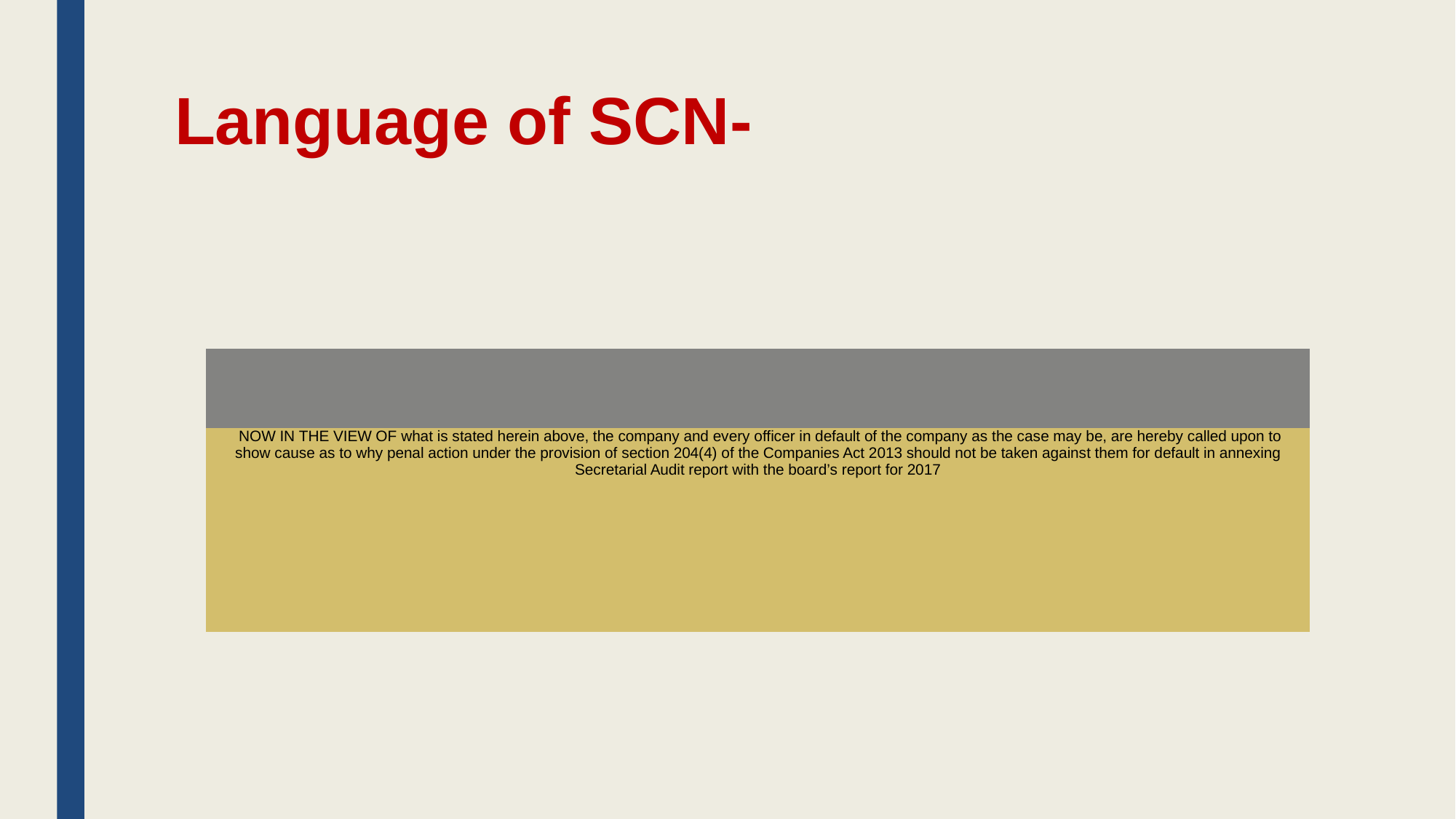

# Language of SCN-
|  |
| --- |
| NOW IN THE VIEW OF what is stated herein above, the company and every officer in default of the company as the case may be, are hereby called upon to show cause as to why penal action under the provision of section 204(4) of the Companies Act 2013 should not be taken against them for default in annexing Secretarial Audit report with the board’s report for 2017 |